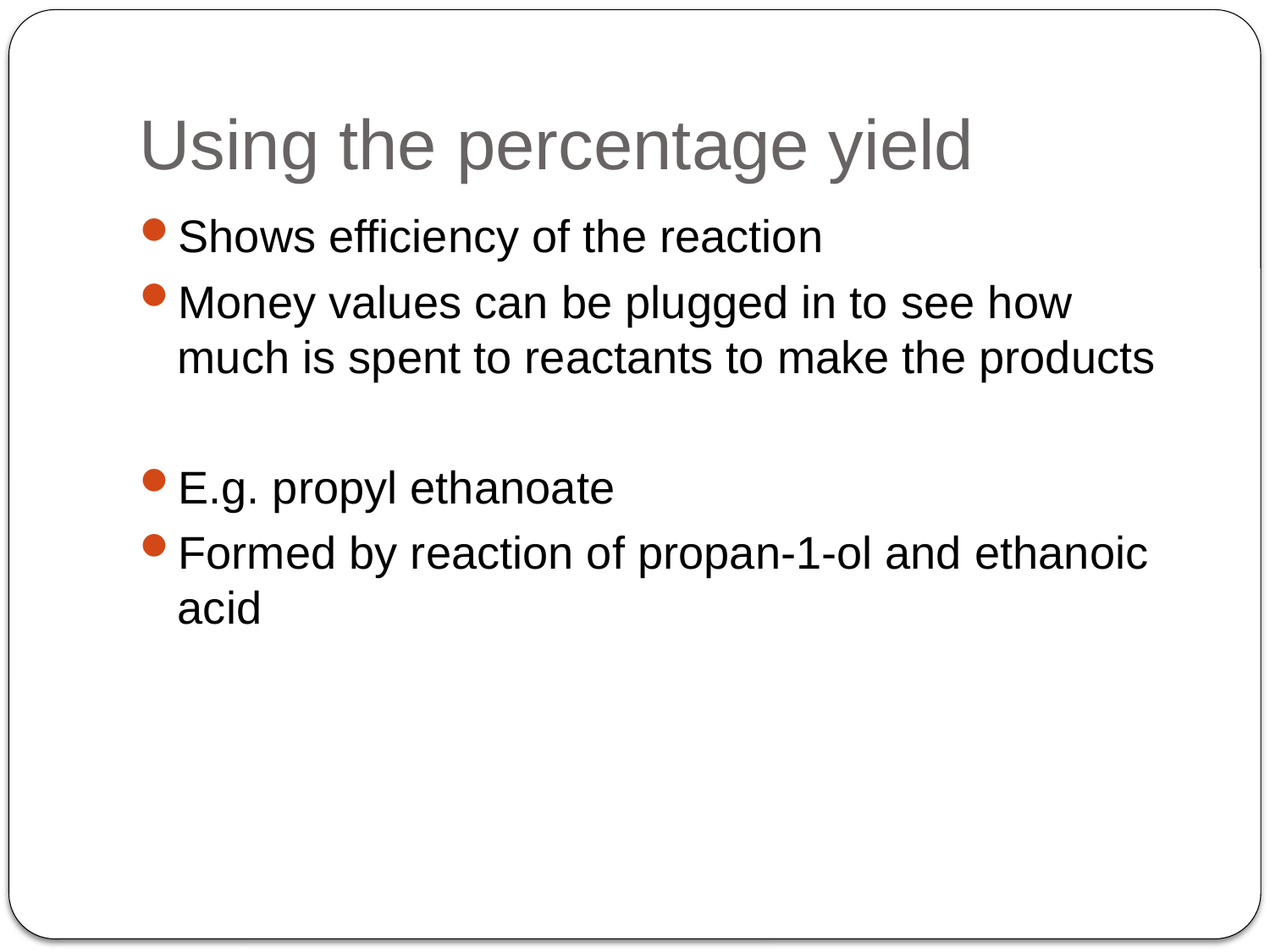

# Using the percentage yield
Shows efficiency of the reaction
Money values can be plugged in to see how much is spent to reactants to make the products

E.g. propyl ethanoate
Formed by reaction of propan-1-ol and ethanoic acid